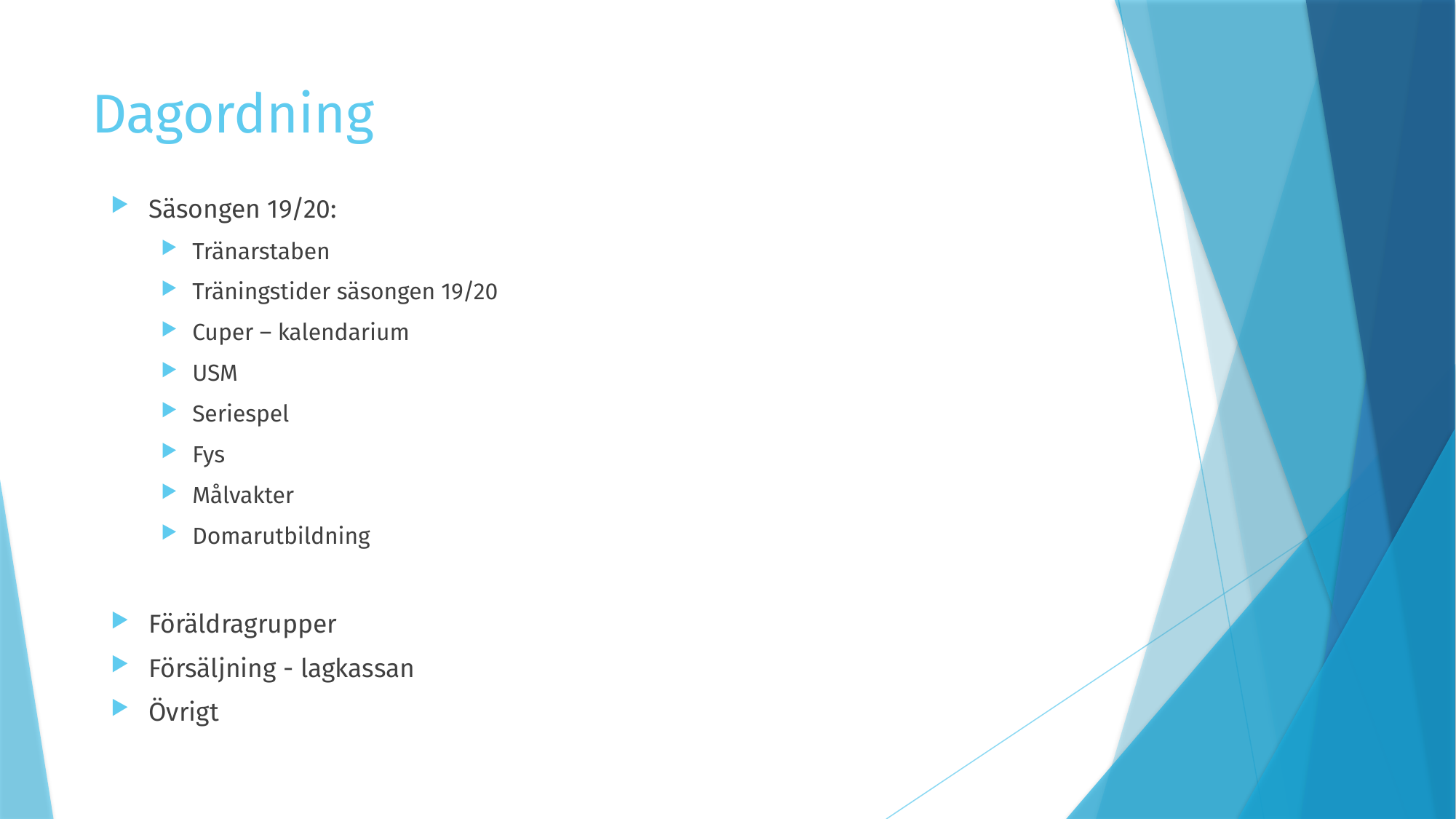

# Dagordning
Säsongen 19/20:
Tränarstaben
Träningstider säsongen 19/20
Cuper – kalendarium
USM
Seriespel
Fys
Målvakter
Domarutbildning

Föräldragrupper
Försäljning - lagkassan
Övrigt